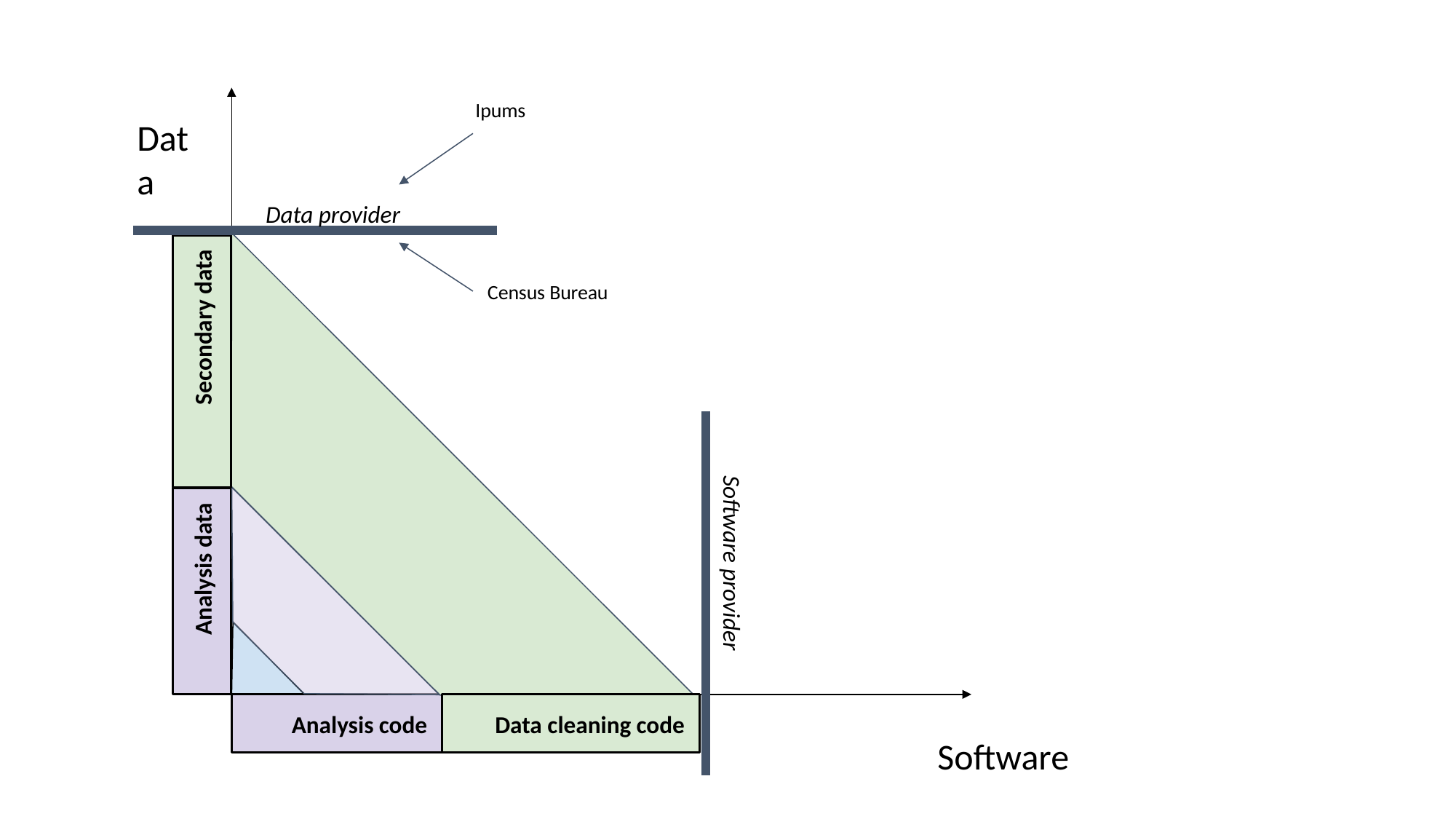

Ipums
Data
Data provider
Census Bureau
Secondary data

Analysis data

Software provider

Analysis code
Data cleaning code
Software